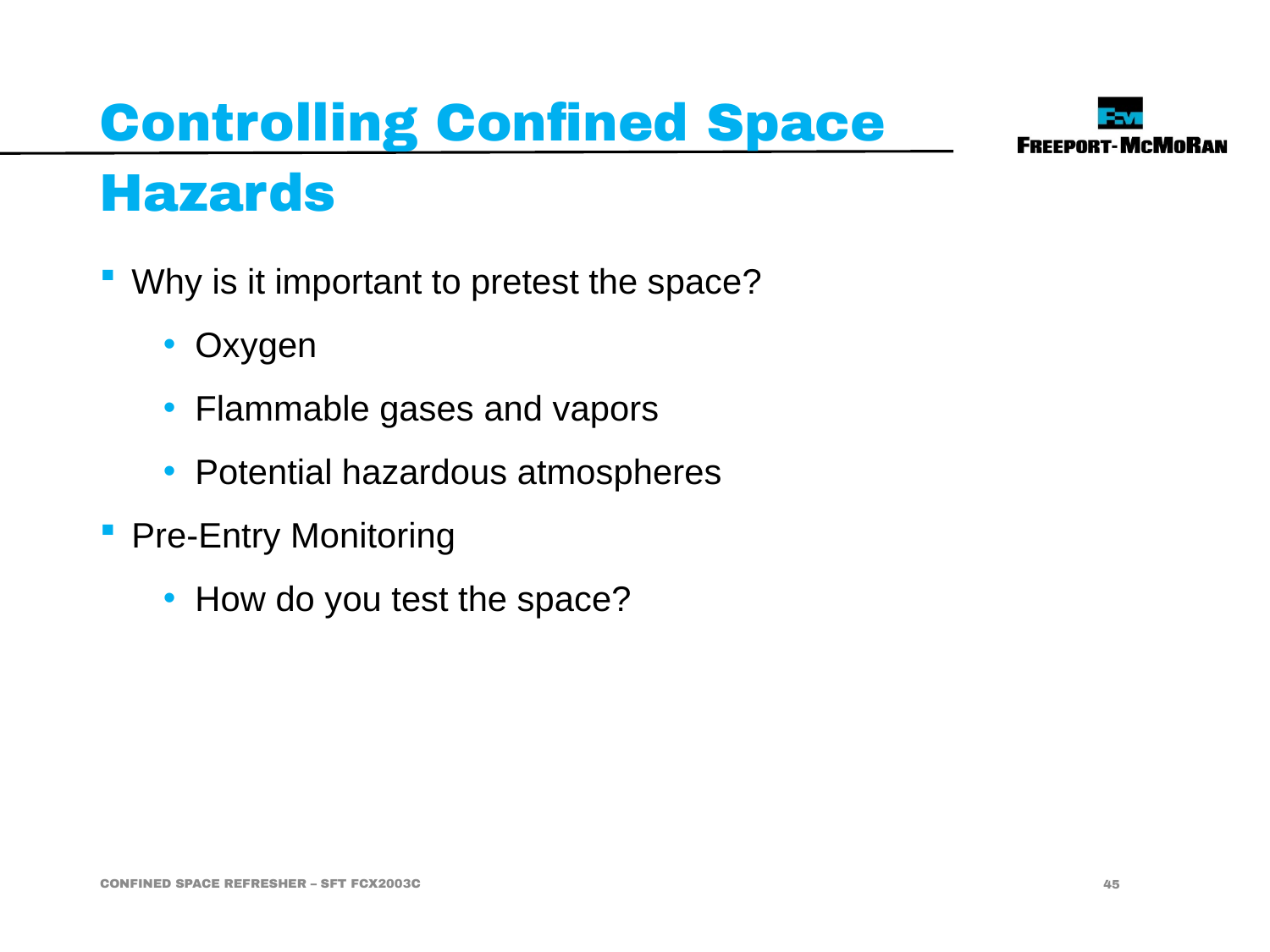

Controlling Confined Space Hazards
Why is it important to pretest the space?
Oxygen
Flammable gases and vapors
Potential hazardous atmospheres
Pre-Entry Monitoring
How do you test the space?

CONFINED SPACE REFRESHER – SFT FCX2003C
45